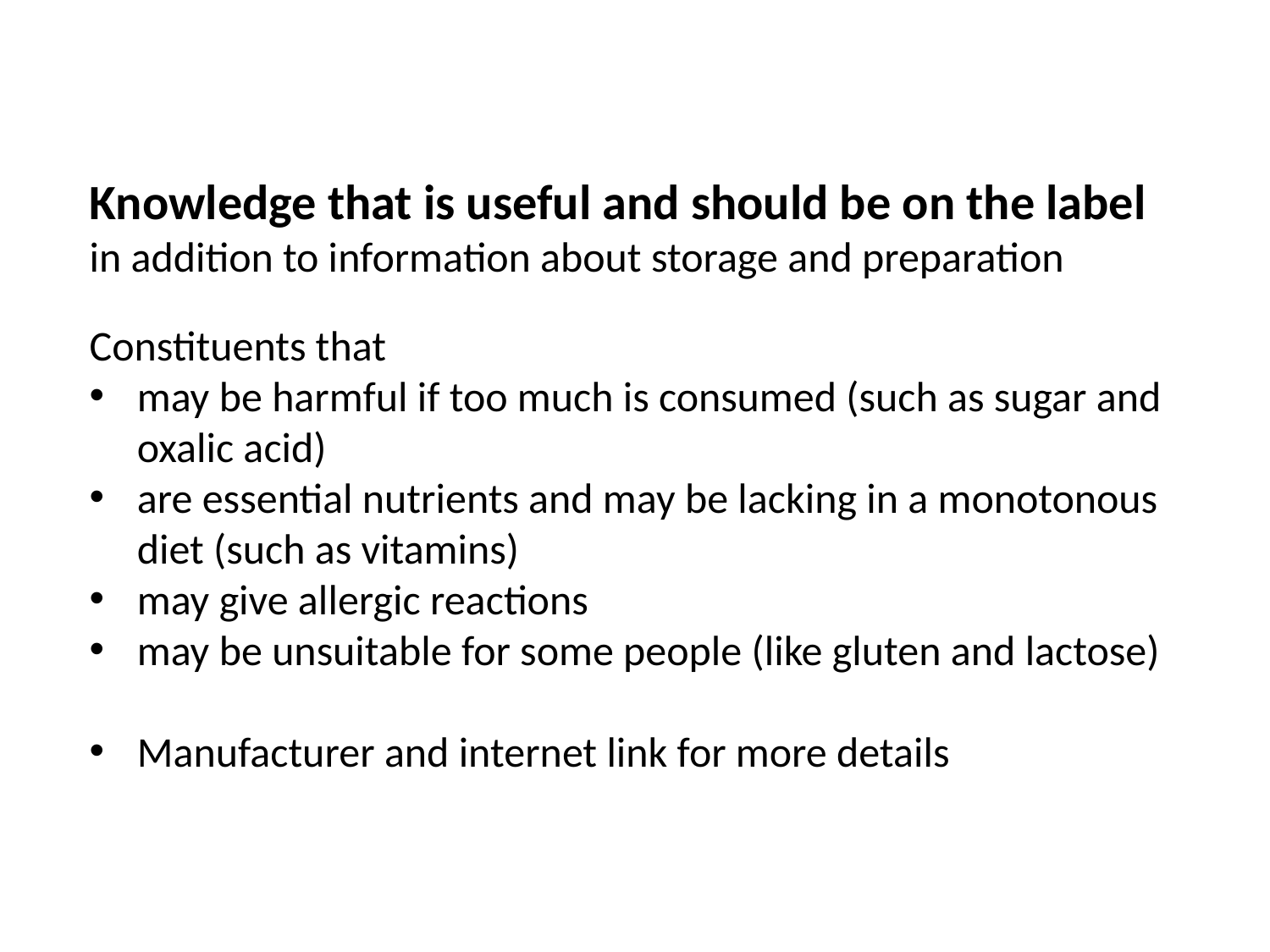

Knowledge that is useful and should be on the label
in addition to information about storage and preparation

Constituents that
may be harmful if too much is consumed (such as sugar and oxalic acid)
are essential nutrients and may be lacking in a monotonous diet (such as vitamins)
may give allergic reactions
may be unsuitable for some people (like gluten and lactose)

Manufacturer and internet link for more details